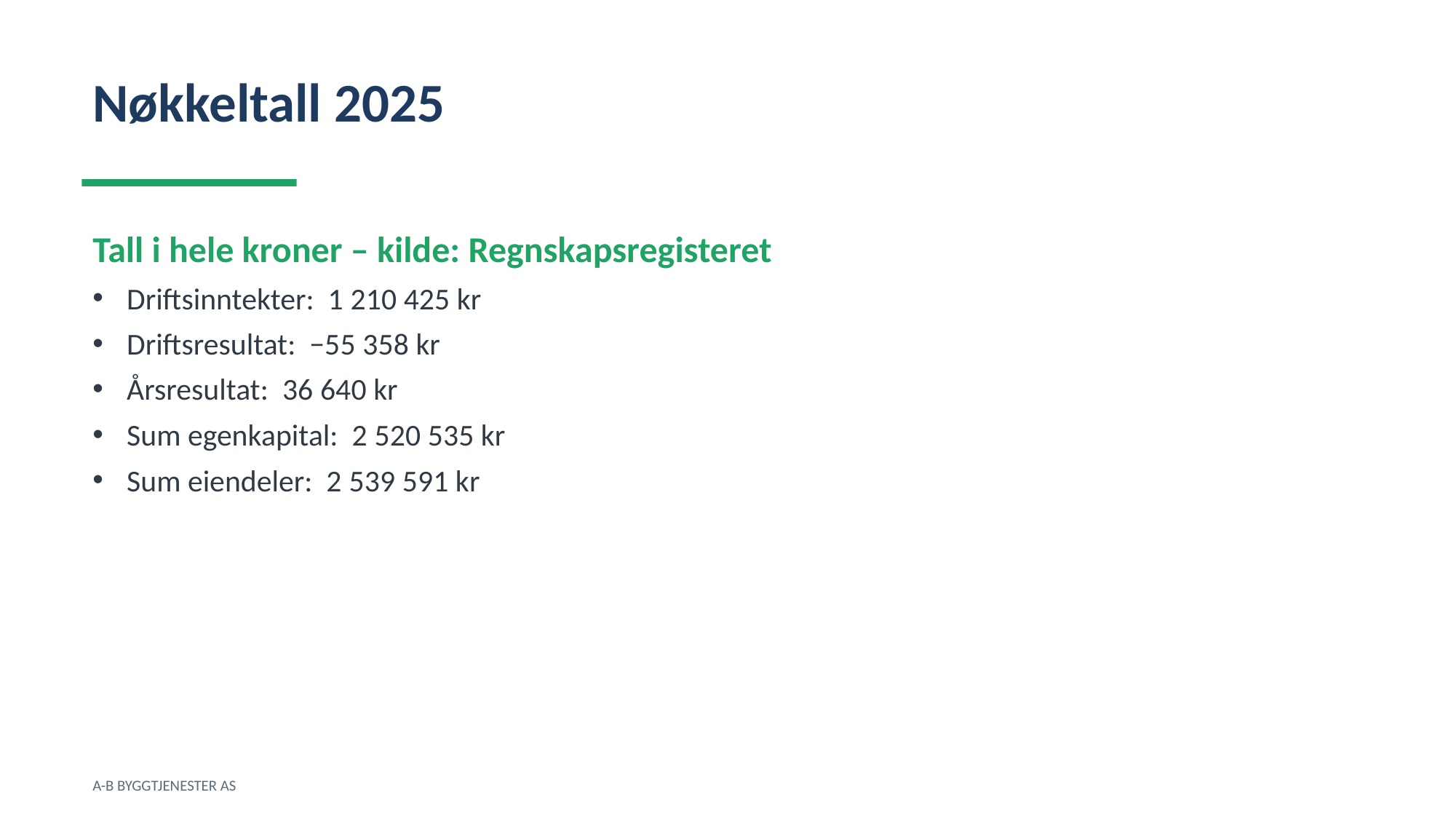

Nøkkeltall 2025

Tall i hele kroner – kilde: Regnskapsregisteret
Driftsinntekter:  1 210 425 kr
Driftsresultat:  −55 358 kr
Årsresultat:  36 640 kr
Sum egenkapital:  2 520 535 kr
Sum eiendeler:  2 539 591 kr
A-B BYGGTJENESTER AS